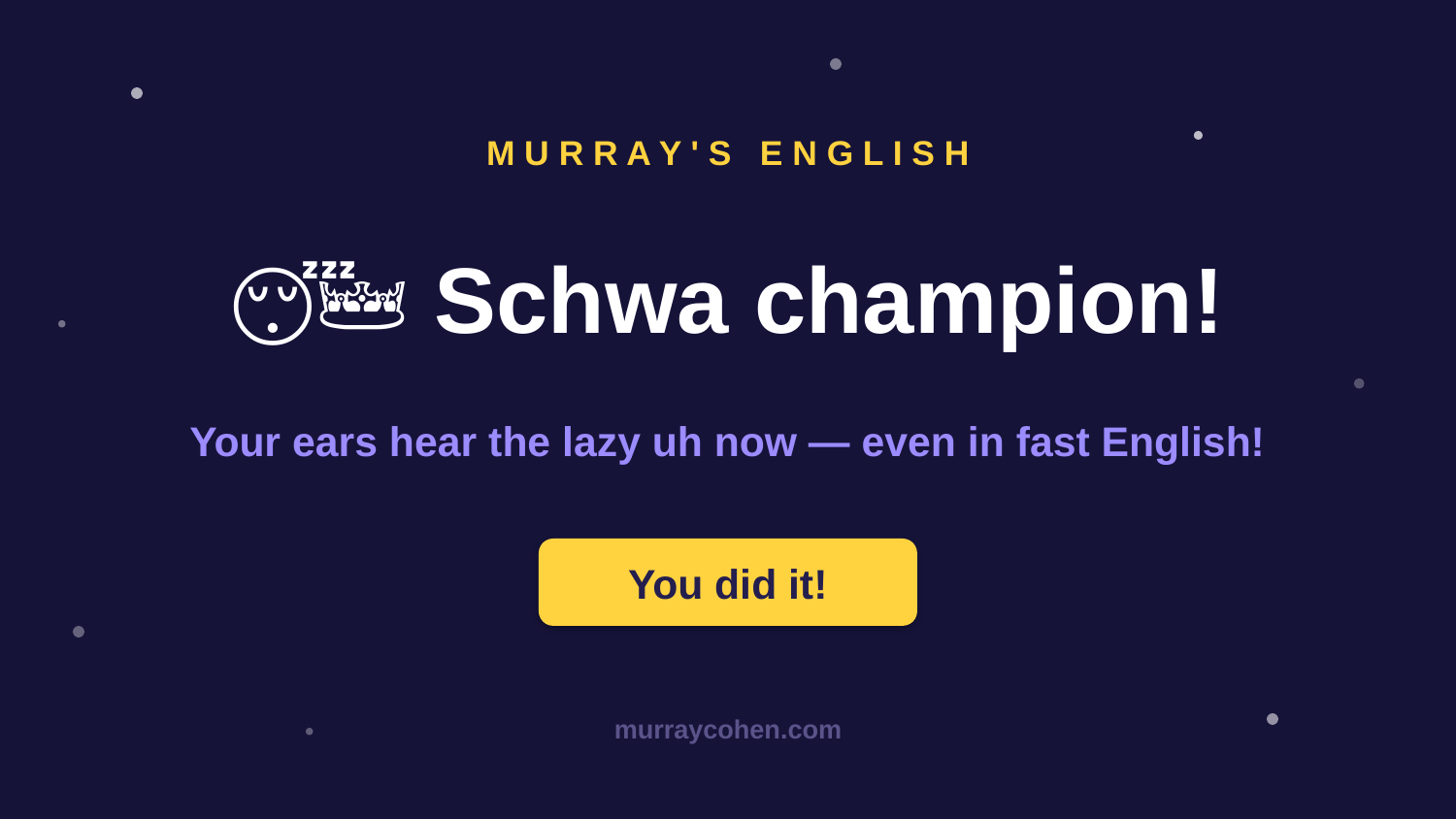

M U R R A Y ' S   E N G L I S H

😴👑 Schwa champion!

Your ears hear the lazy uh now — even in fast English!
You did it!

murraycohen.com